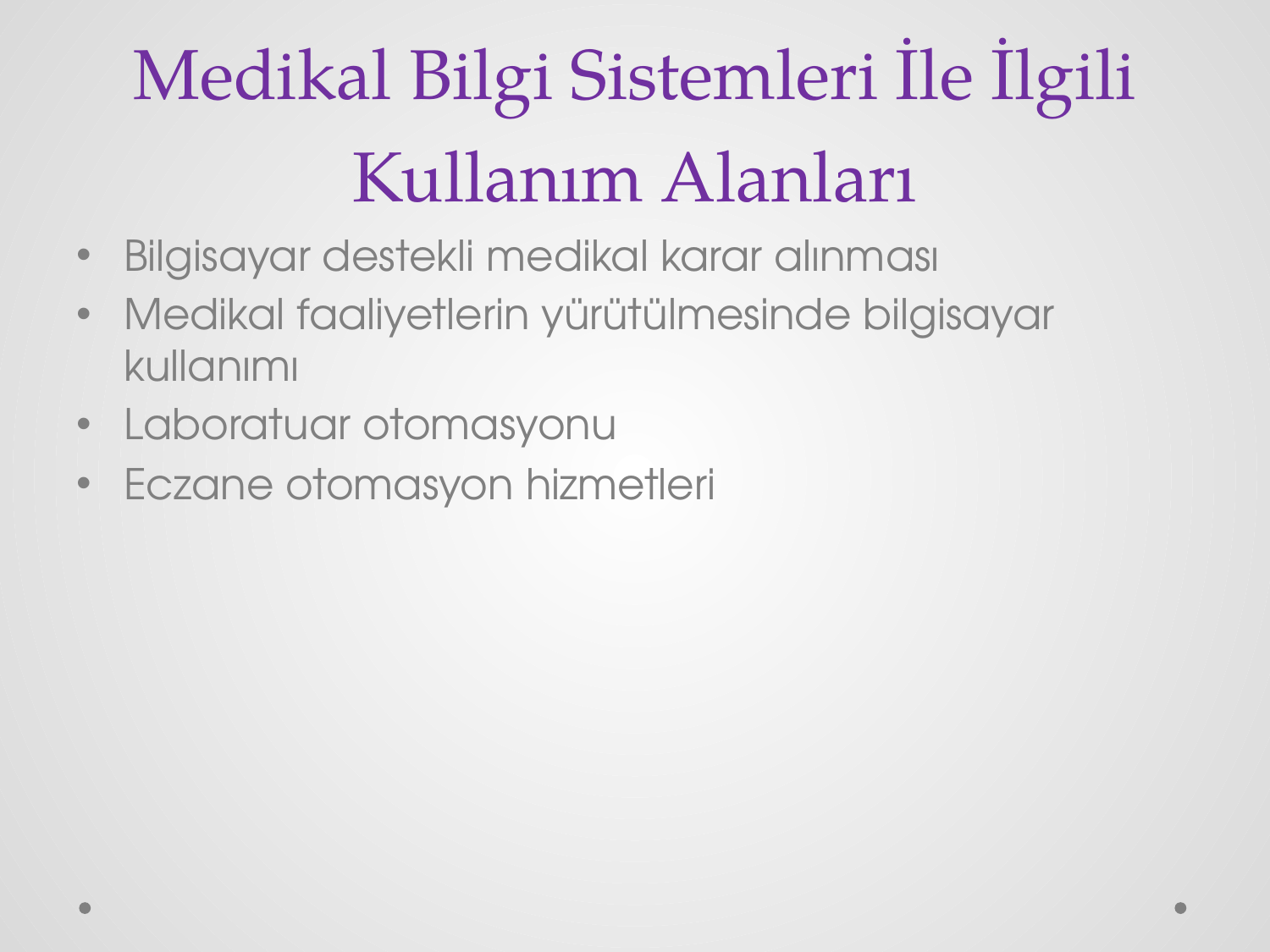

# Medikal Bilgi Sistemleri İle İlgili Kullanım Alanları
Bilgisayar destekli medikal karar alınması
Medikal faaliyetlerin yürütülmesinde bilgisayar kullanımı
Laboratuar otomasyonu
Eczane otomasyon hizmetleri